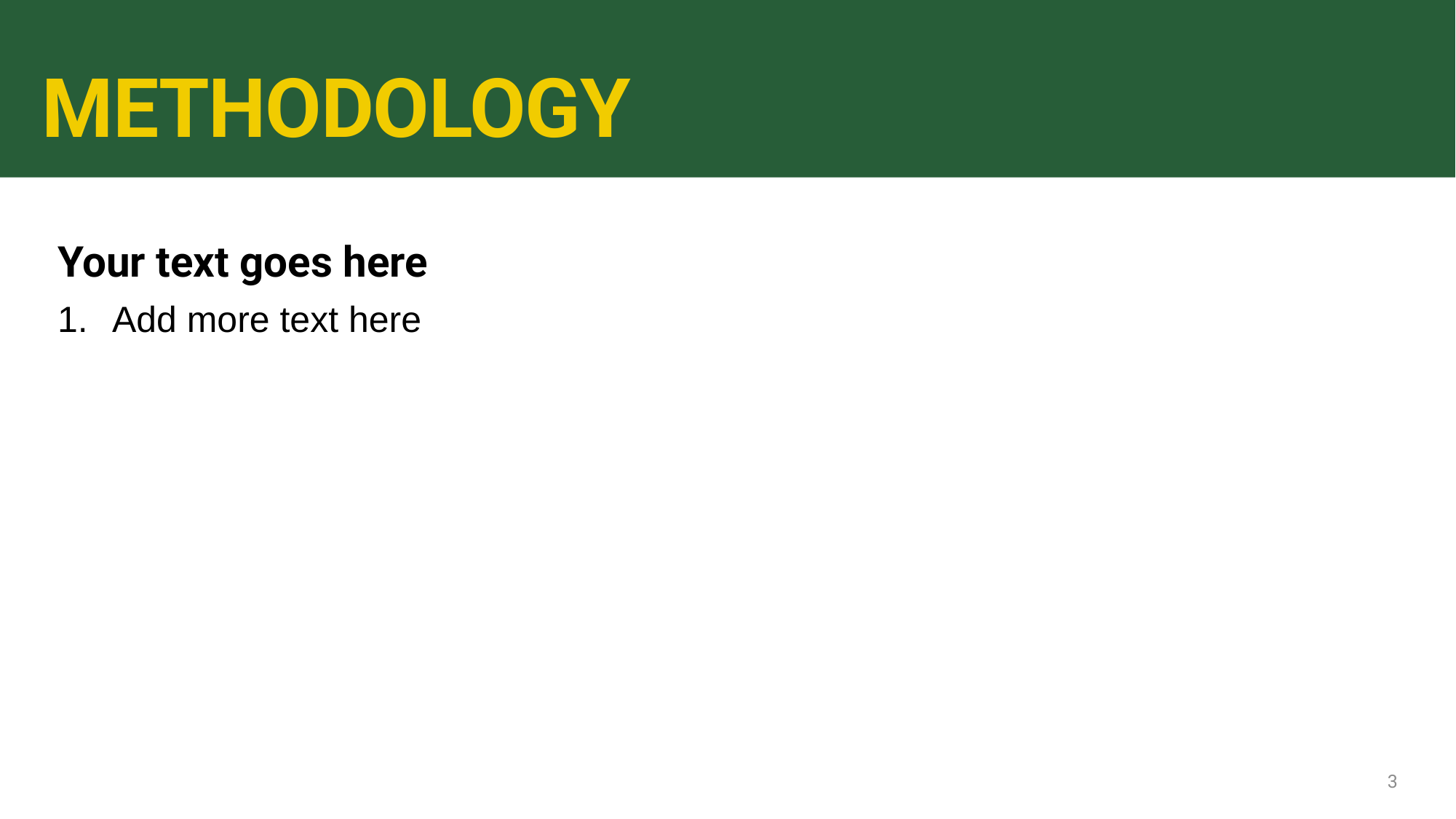

# METHODOLOGY
Your text goes here
Add more text here
3